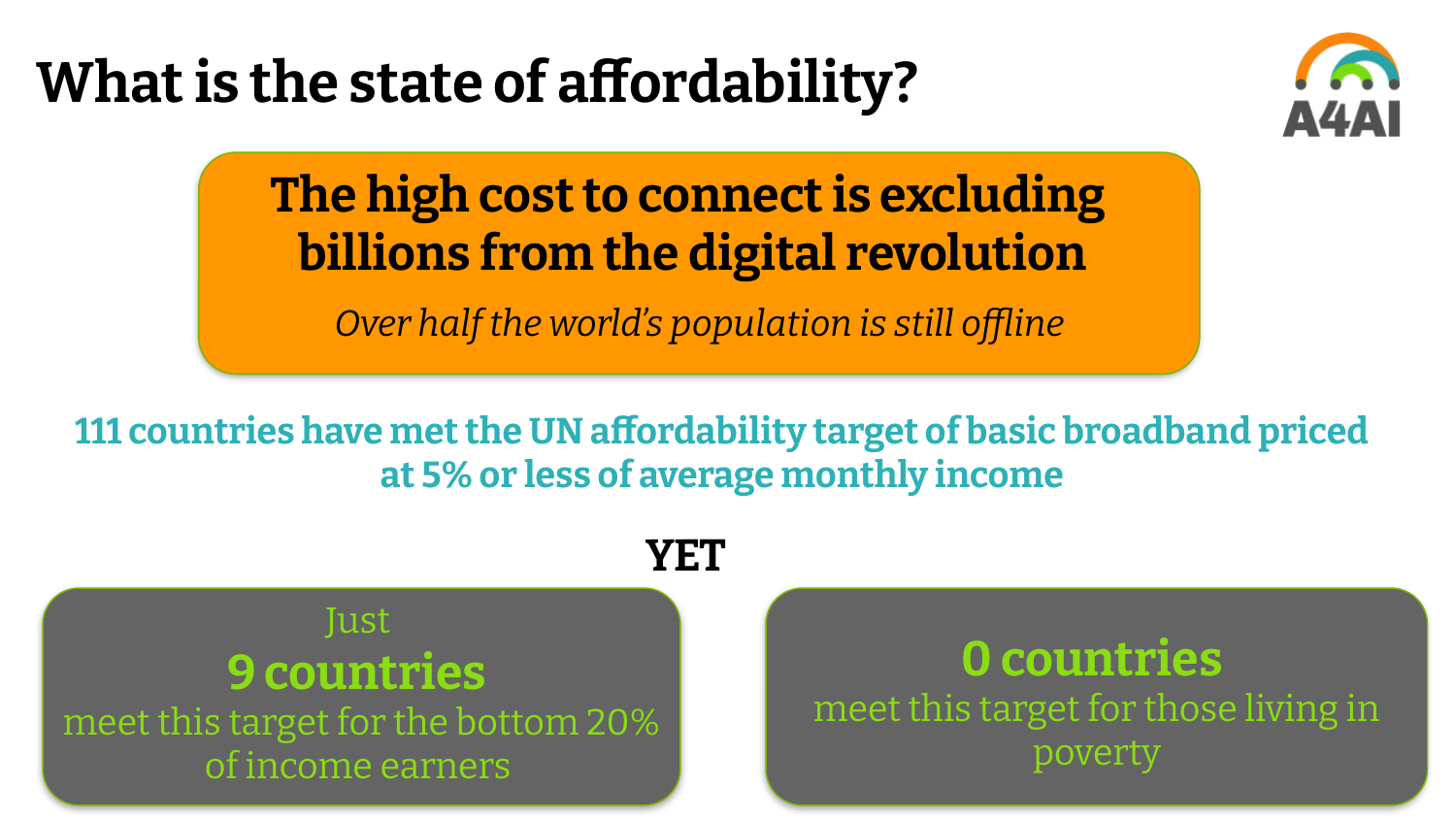

What is the state of affordability?

The high cost to connect is excluding
billions from the digital revolution
Over half the world’s population is still offline
111 countries have met the UN affordability target of basic broadband priced at 5% or less of average monthly income
YET

Just
9 countries
meet this target for the bottom 20% of income earners
0 countries
meet this target for those living in poverty